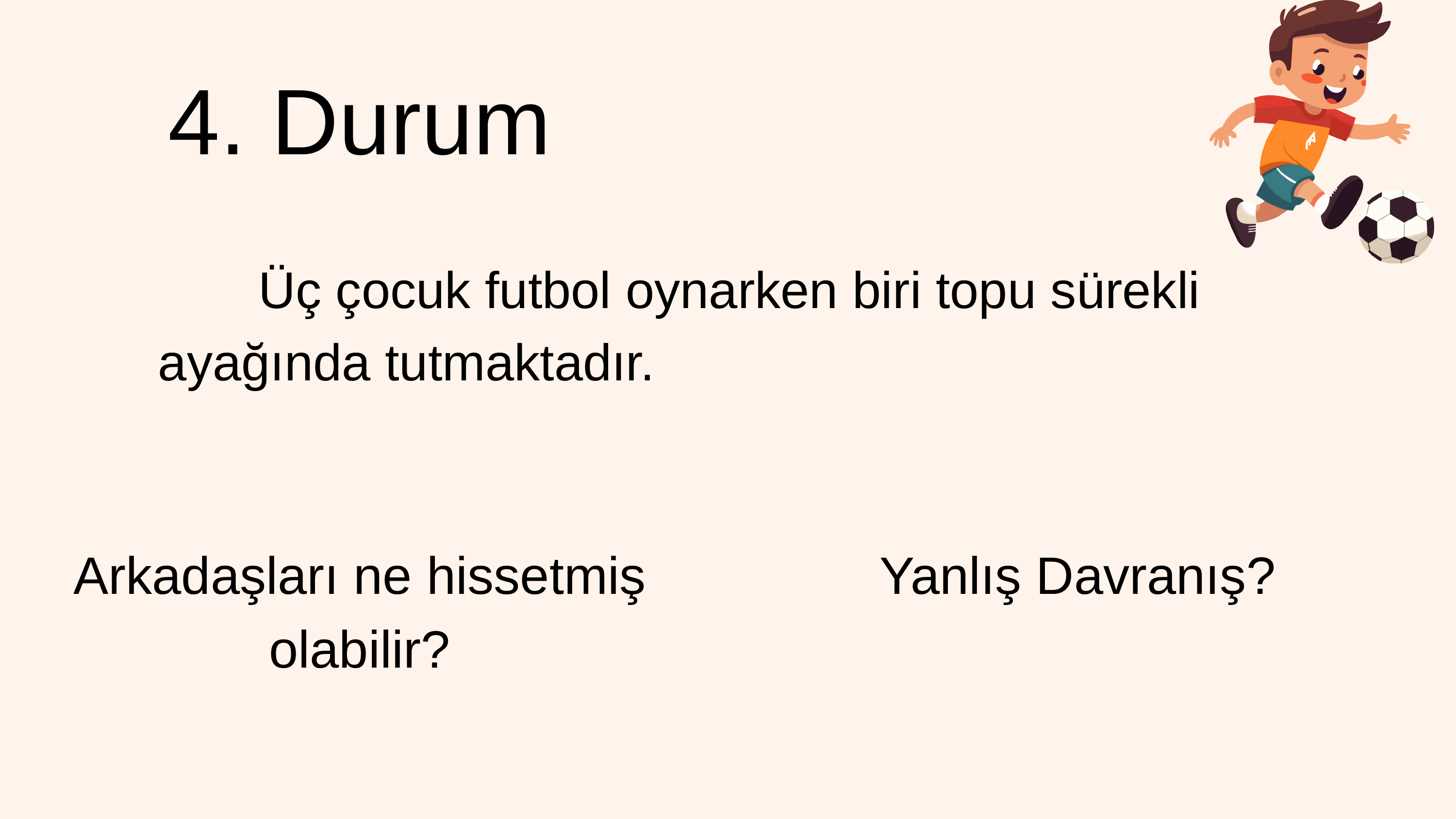

4. Durum
       Üç çocuk futbol oynarken biri topu sürekli ayağında tutmaktadır.
Arkadaşları ne hissetmiş olabilir?
Yanlış Davranış?